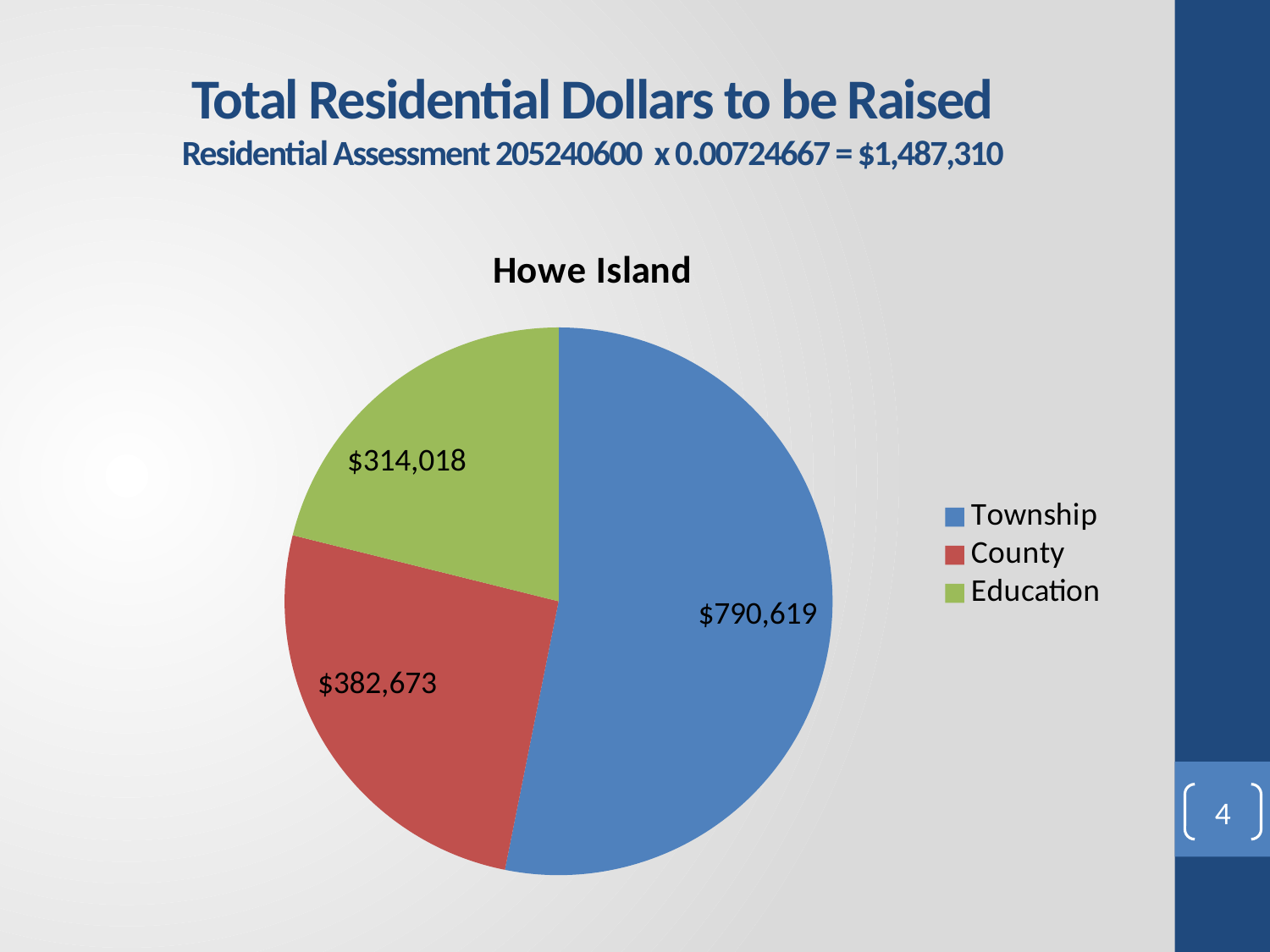

# Total Residential Dollars to be Raised Residential Assessment 205240600  x 0.00724667 = $1,487,310

### Chart:

| Category | Howe Island |
|---|---|
| Township | 790120.0 |
| County | 382673.0 |
| Education | 314018.0 |
4